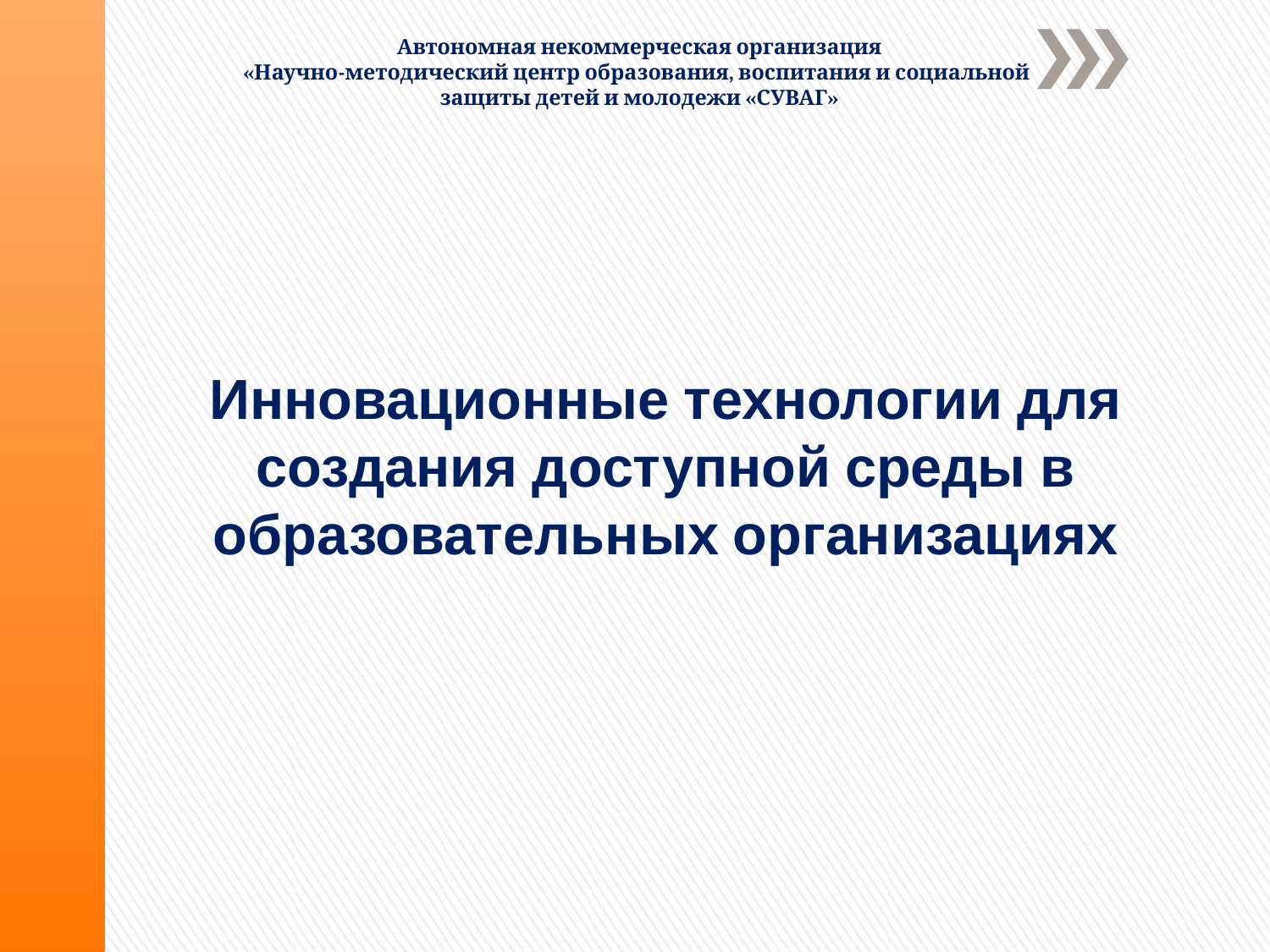

# Автономная некоммерческая организация «Научно-методический центр образования, воспитания и социальной защиты детей и молодежи «СУВАГ»
Инновационные технологии для создания доступной среды в образовательных организациях